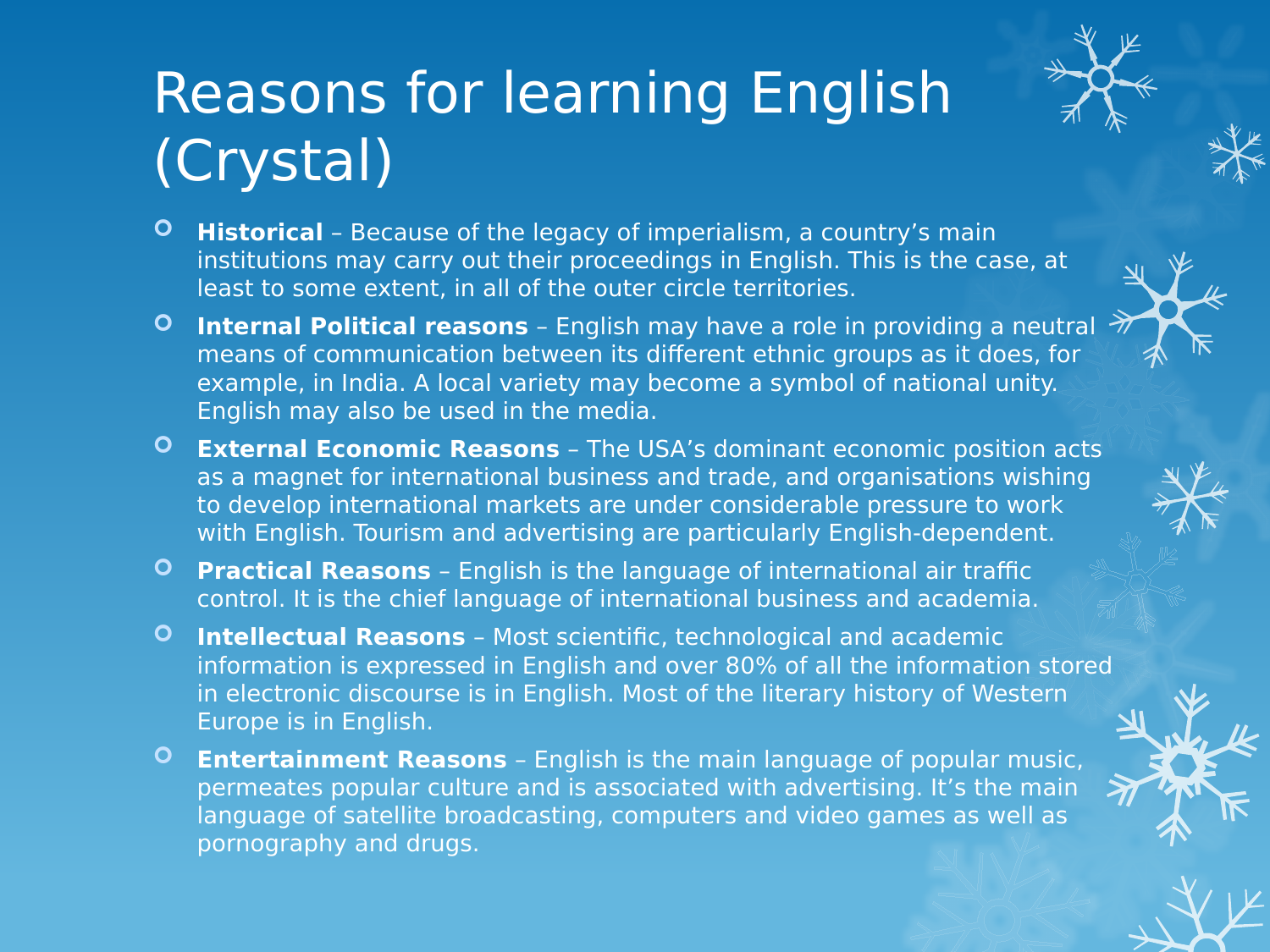

# Reasons for learning English (Crystal)
Historical – Because of the legacy of imperialism, a country’s main institutions may carry out their proceedings in English. This is the case, at least to some extent, in all of the outer circle territories.
Internal Political reasons – English may have a role in providing a neutral means of communication between its different ethnic groups as it does, for example, in India. A local variety may become a symbol of national unity. English may also be used in the media.
External Economic Reasons – The USA’s dominant economic position acts as a magnet for international business and trade, and organisations wishing to develop international markets are under considerable pressure to work with English. Tourism and advertising are particularly English-dependent.
Practical Reasons – English is the language of international air traffic control. It is the chief language of international business and academia.
Intellectual Reasons – Most scientific, technological and academic information is expressed in English and over 80% of all the information stored in electronic discourse is in English. Most of the literary history of Western Europe is in English.
Entertainment Reasons – English is the main language of popular music, permeates popular culture and is associated with advertising. It’s the main language of satellite broadcasting, computers and video games as well as pornography and drugs.